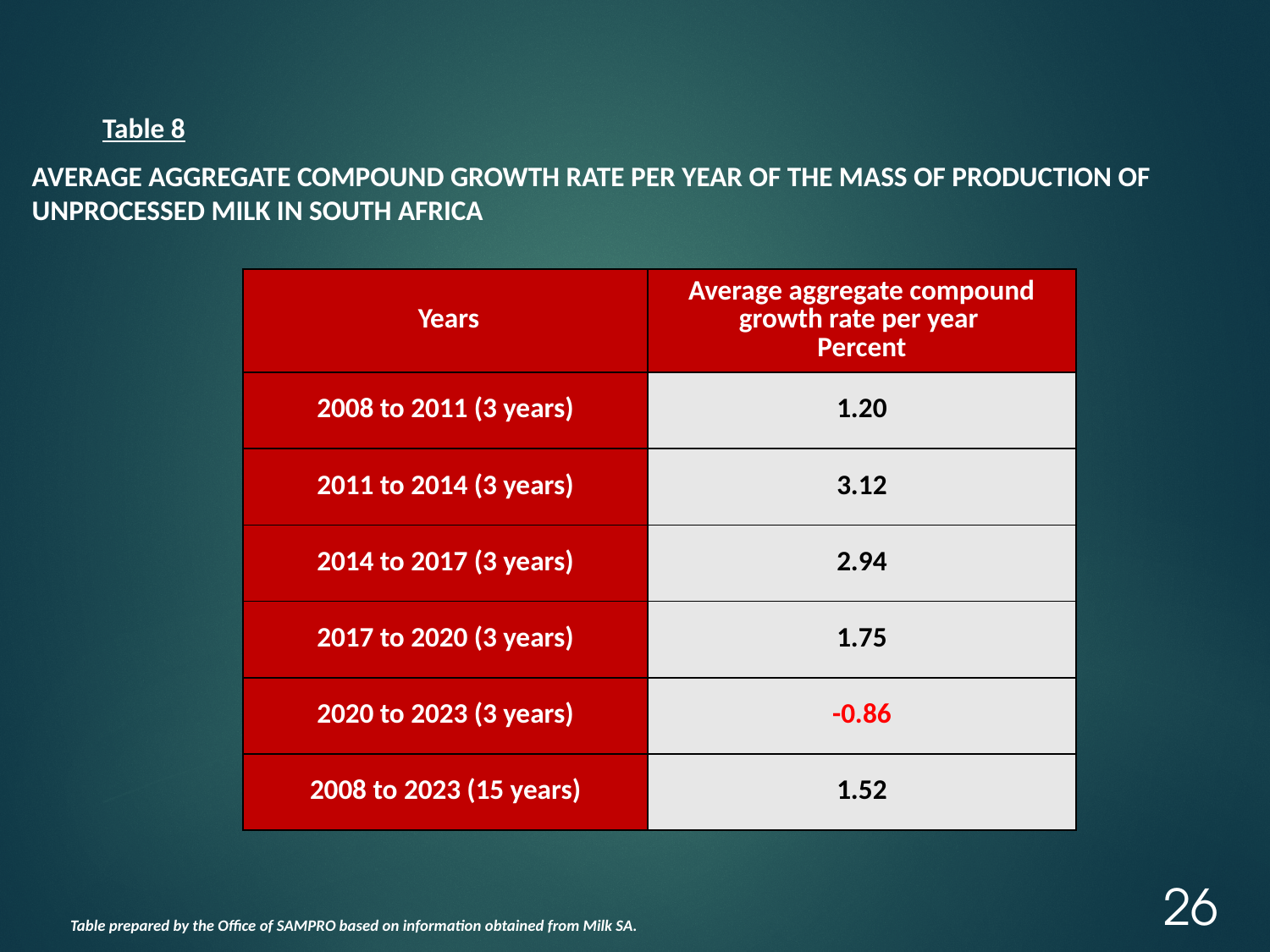

Table 8
AVERAGE AGGREGATE COMPOUND GROWTH RATE PER YEAR OF THE MASS OF PRODUCTION OF
UNPROCESSED MILK IN SOUTH AFRICA
| Years | Average aggregate compound growth rate per year Percent |
| --- | --- |
| 2008 to 2011 (3 years) | 1.20 |
| 2011 to 2014 (3 years) | 3.12 |
| 2014 to 2017 (3 years) | 2.94 |
| 2017 to 2020 (3 years) | 1.75 |
| 2020 to 2023 (3 years) | -0.86 |
| 2008 to 2023 (15 years) | 1.52 |
26
Table prepared by the Office of SAMPRO based on information obtained from Milk SA.